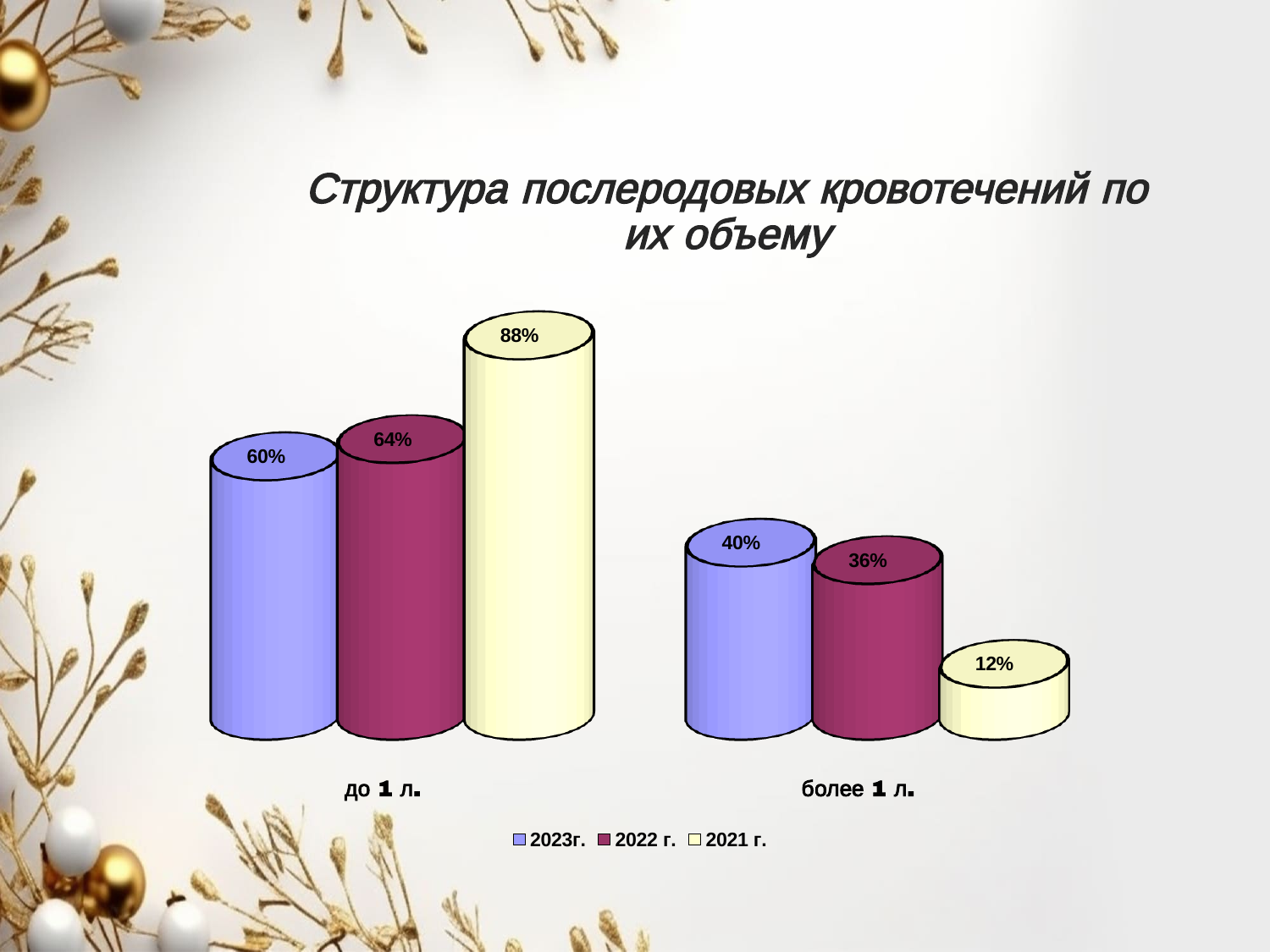

# Структура послеродовых кровотечений по их объему

[unsupported chart]